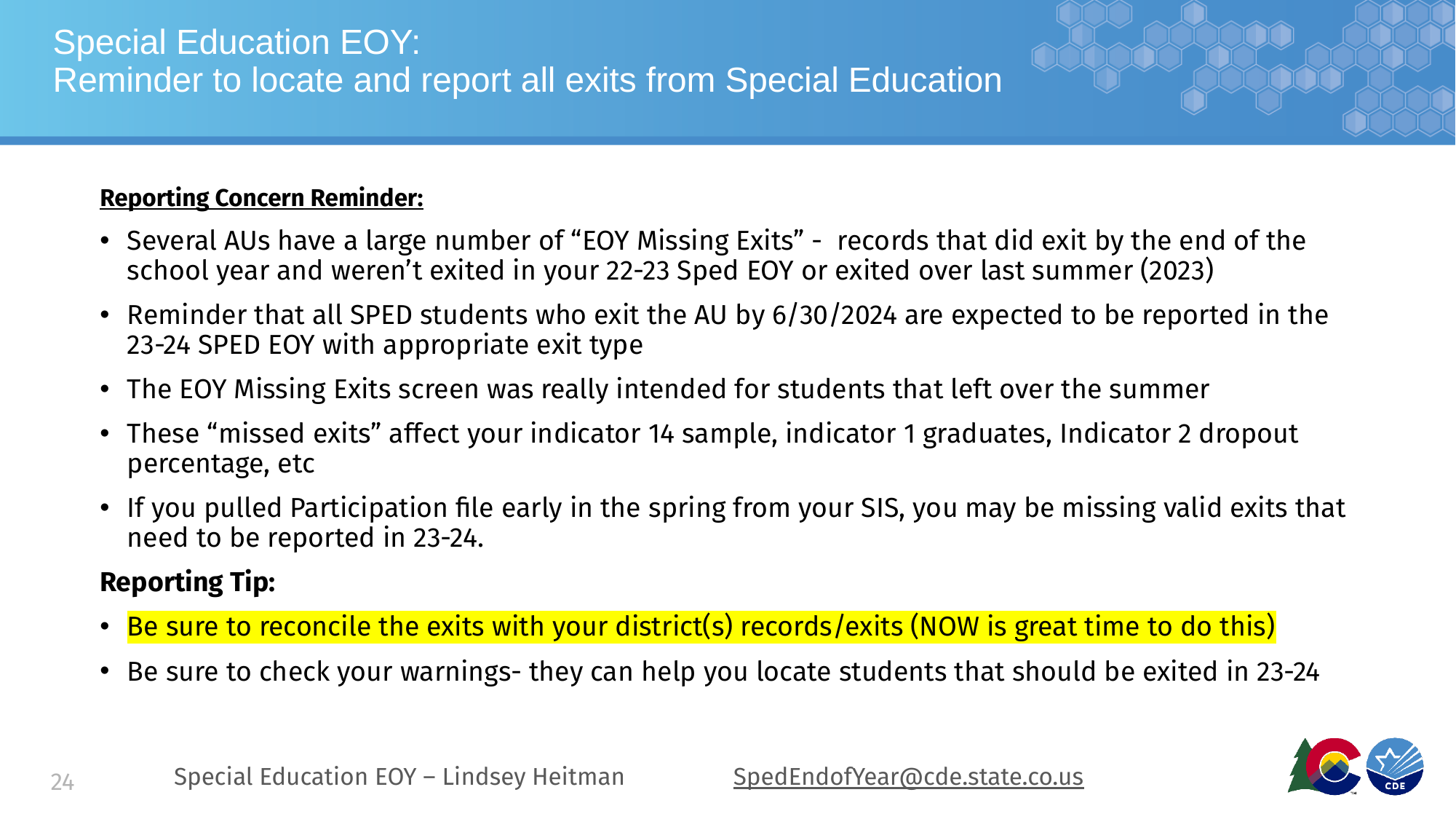

# Special Education EOY: Reminder to locate and report all exits from Special Education
Reporting Concern Reminder:
Several AUs have a large number of “EOY Missing Exits” -  records that did exit by the end of the school year and weren’t exited in your 22-23 Sped EOY or exited over last summer (2023)
Reminder that all SPED students who exit the AU by 6/30/2024 are expected to be reported in the 23-24 SPED EOY with appropriate exit type
The EOY Missing Exits screen was really intended for students that left over the summer
These “missed exits” affect your indicator 14 sample, indicator 1 graduates, Indicator 2 dropout percentage, etc
If you pulled Participation file early in the spring from your SIS, you may be missing valid exits that need to be reported in 23-24.
Reporting Tip:
Be sure to reconcile the exits with your district(s) records/exits (NOW is great time to do this)
Be sure to check your warnings- they can help you locate students that should be exited in 23-24

Special Education EOY – Lindsey Heitman
SpedEndofYear@cde.state.co.us

24